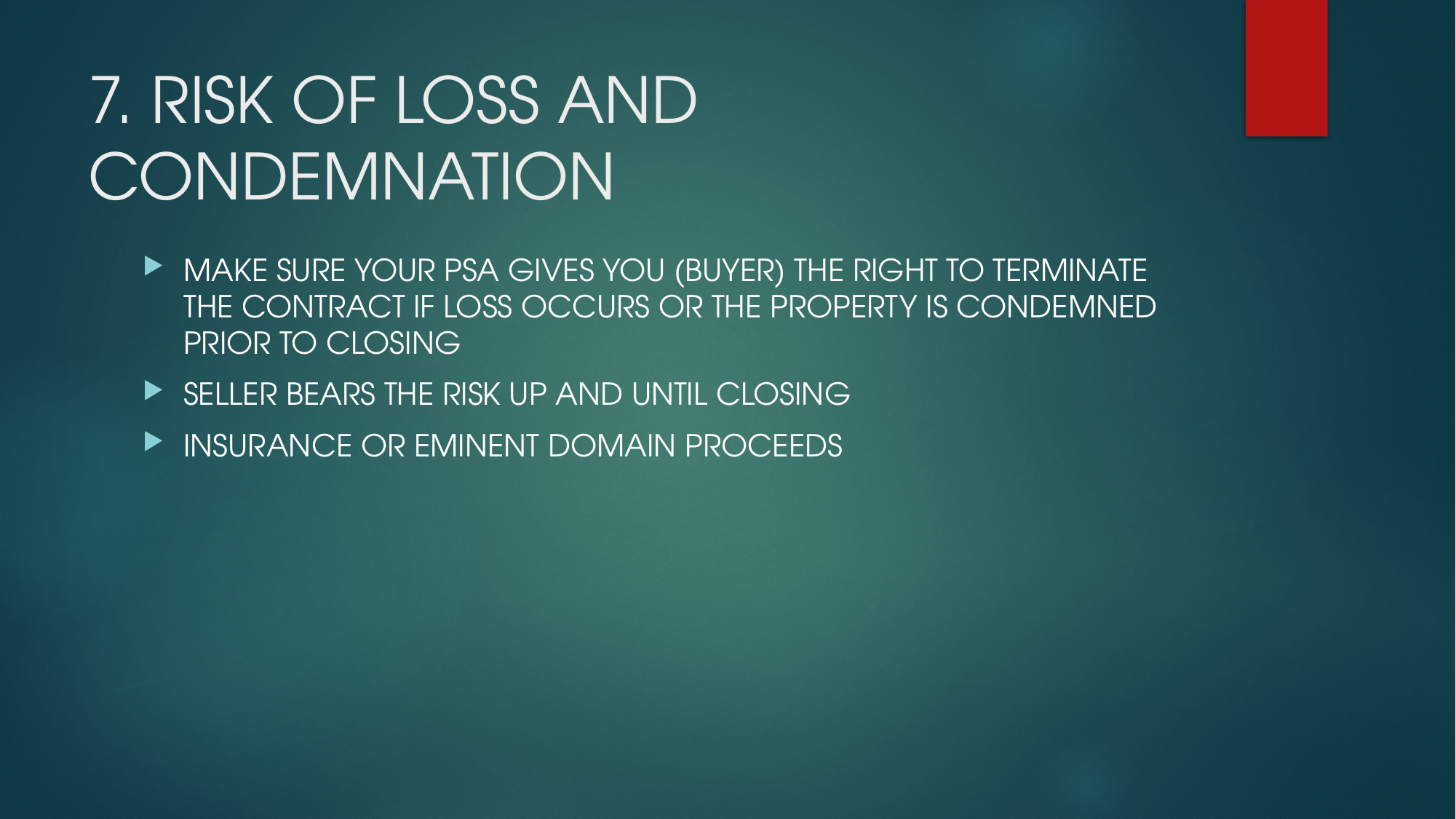

# 7. RISK OF LOSS AND CONDEMNATION
MAKE SURE YOUR PSA GIVES YOU (BUYER) THE RIGHT TO TERMINATE THE CONTRACT IF LOSS OCCURS OR THE PROPERTY IS CONDEMNED PRIOR TO CLOSING
SELLER BEARS THE RISK UP AND UNTIL CLOSING
INSURANCE OR EMINENT DOMAIN PROCEEDS